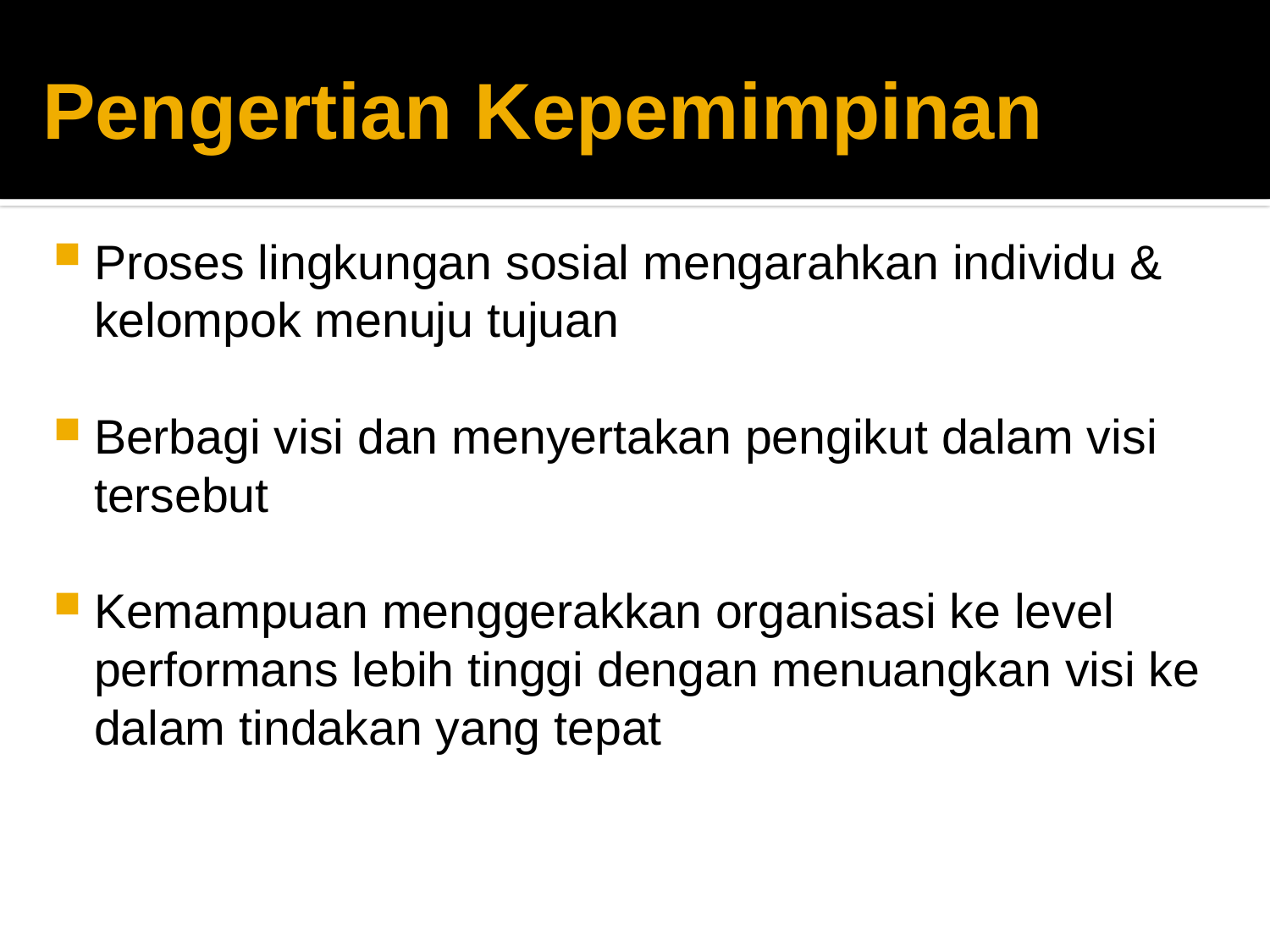

# Pengertian Kepemimpinan
Proses lingkungan sosial mengarahkan individu & kelompok menuju tujuan

Berbagi visi dan menyertakan pengikut dalam visi tersebut

Kemampuan menggerakkan organisasi ke level performans lebih tinggi dengan menuangkan visi ke dalam tindakan yang tepat